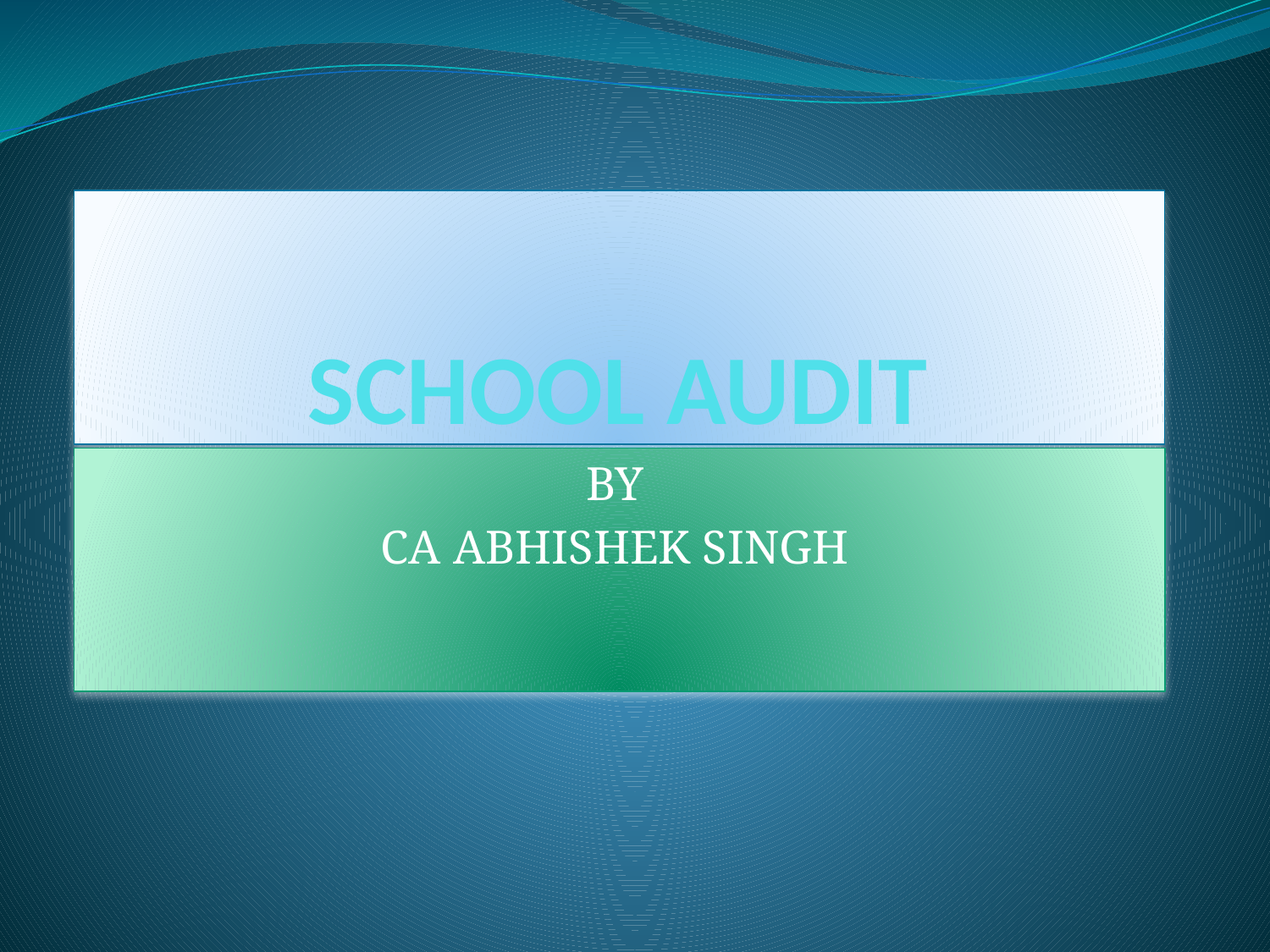

# SCHOOL AUDIT
BY
CA ABHISHEK SINGH